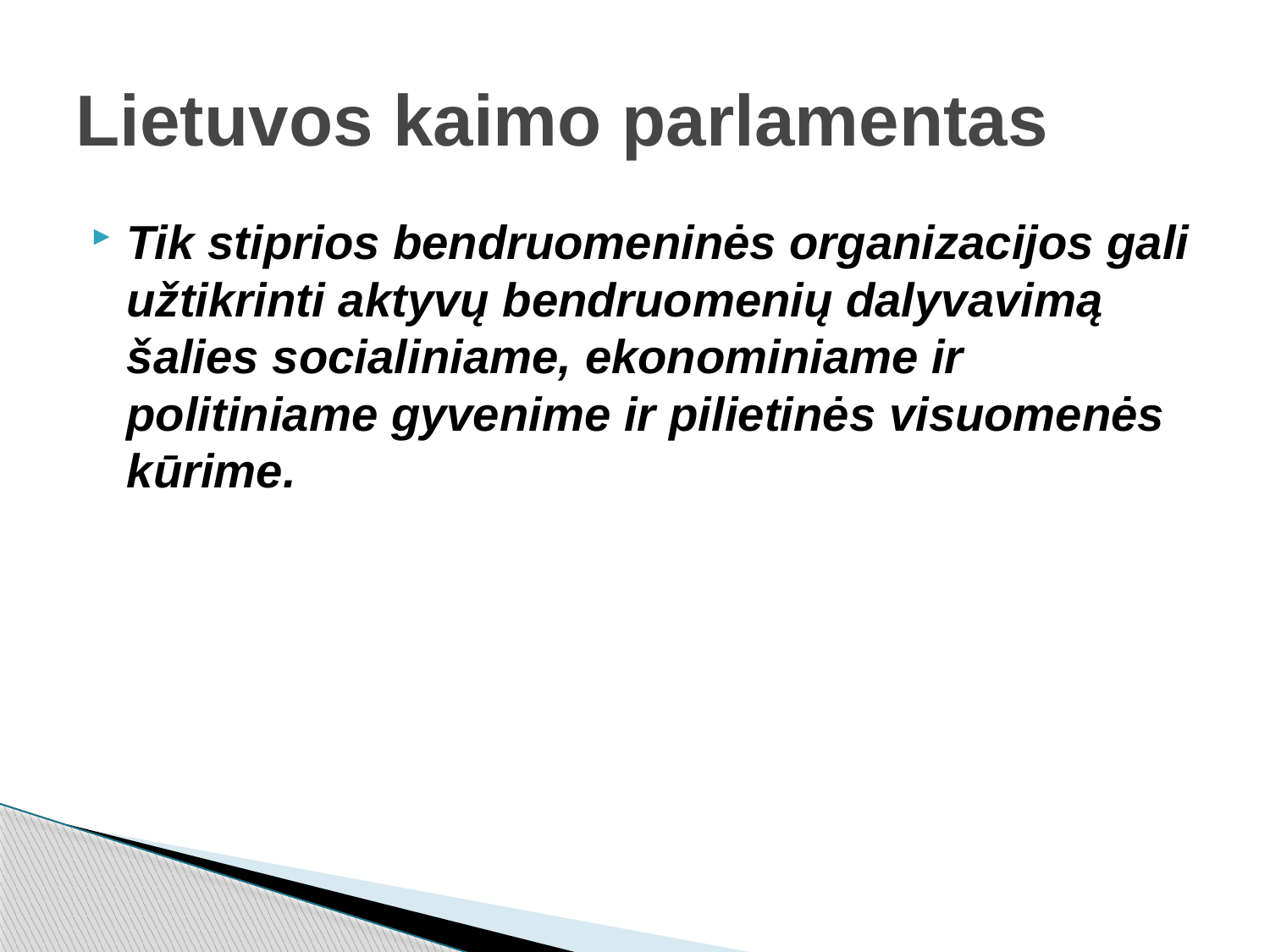

# Lietuvos kaimo parlamentas
Tik stiprios bendruomeninės organizacijos gali užtikrinti aktyvų bendruomenių dalyvavimą šalies socialiniame, ekonominiame ir politiniame gyvenime ir pilietinės visuomenės kūrime.